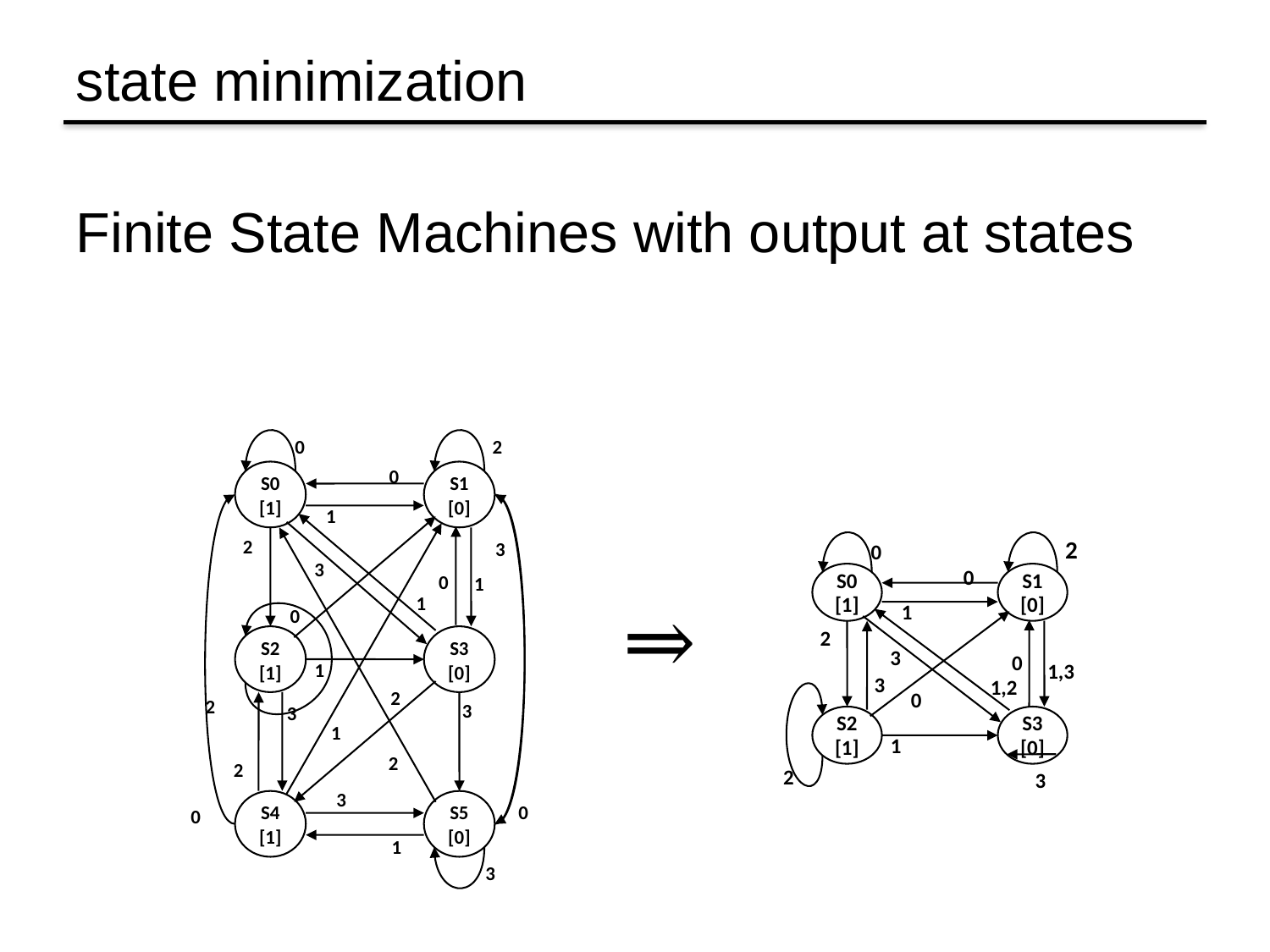

# state minimization
Finite State Machines with output at states

0
2
S0
[1]
S1
[0]
0

1

2
3
3
0
1
1
0
S2
[1]
S3
[0]
1

2

2
3
3
1
2
2
3
S4
[1]
S5
[0]
0
0

1

3
0
2
S0
[1]
S1
[0]
0

1

2

3
0
1,3
3
1,2
0
S2
[1]
S3
[0]
1

2
3
⇒